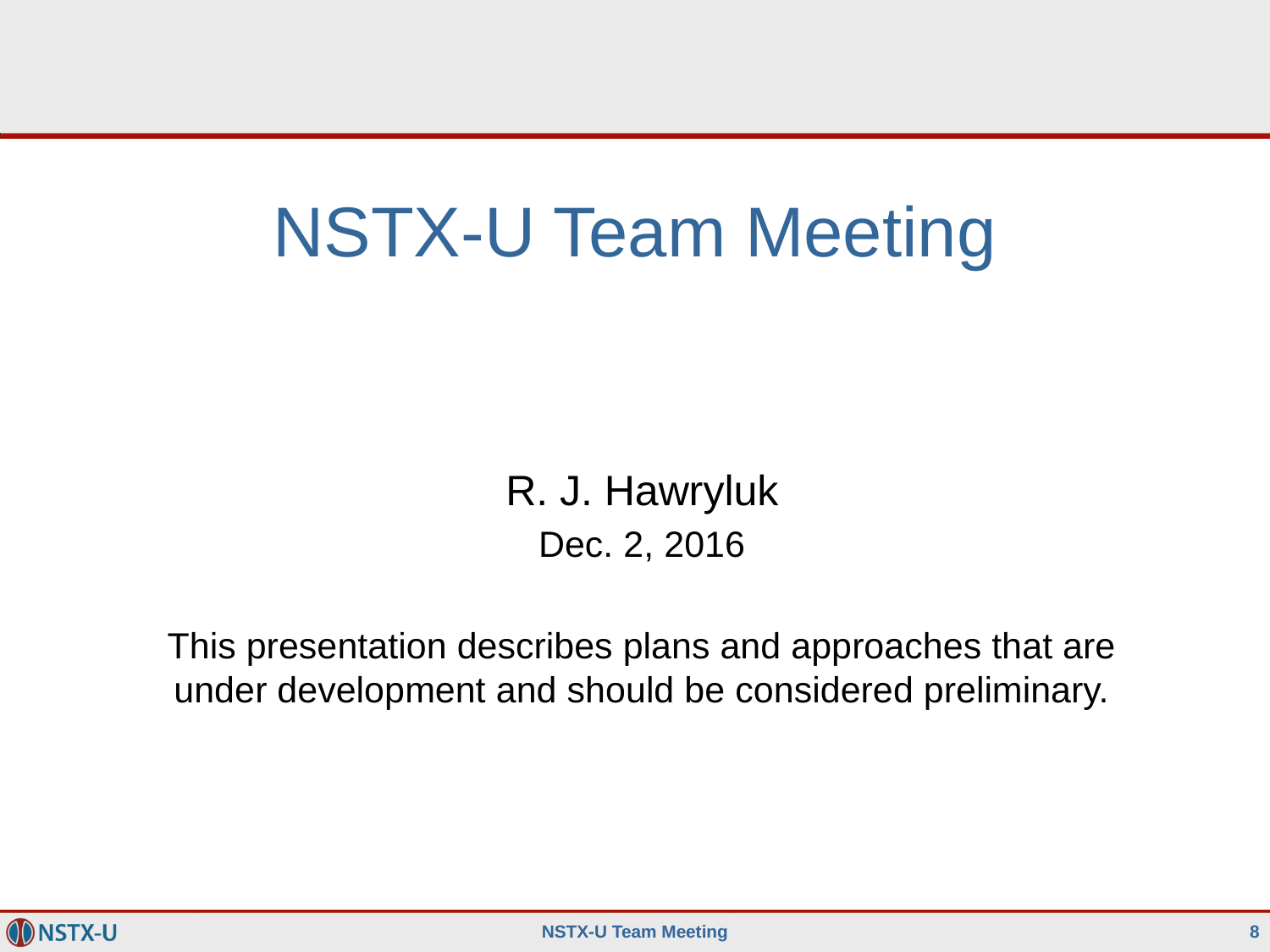

# NSTX-U Team Meeting
R. J. Hawryluk
Dec. 2, 2016

This presentation describes plans and approaches that are under development and should be considered preliminary.